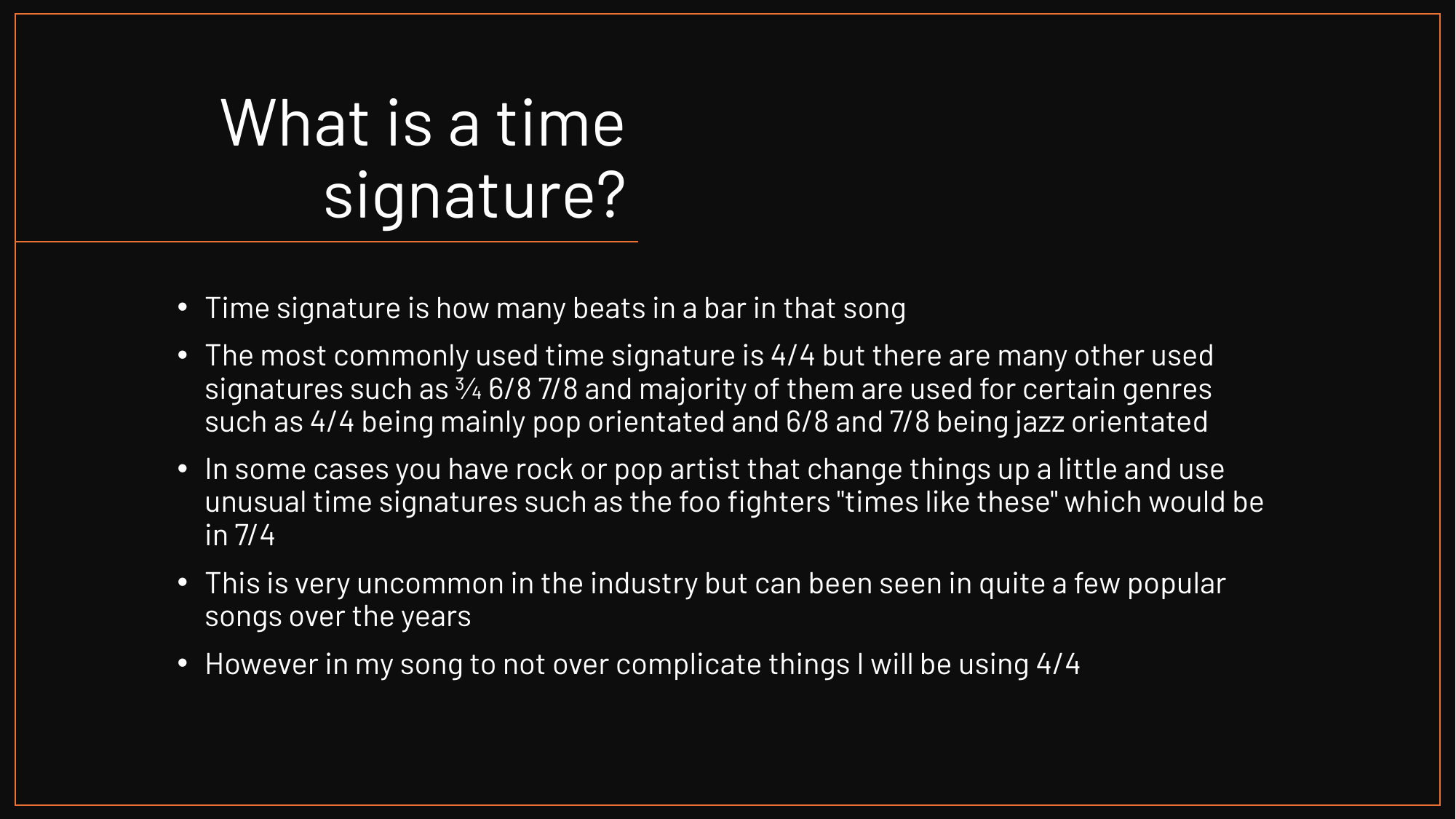

# What is a time signature?
Time signature is how many beats in a bar in that song
The most commonly used time signature is 4/4 but there are many other used signatures such as ¾ 6/8 7/8 and majority of them are used for certain genres such as 4/4 being mainly pop orientated and 6/8 and 7/8 being jazz orientated
In some cases you have rock or pop artist that change things up a little and use unusual time signatures such as the foo fighters "times like these" which would be in 7/4
This is very uncommon in the industry but can been seen in quite a few popular songs over the years
However in my song to not over complicate things I will be using 4/4